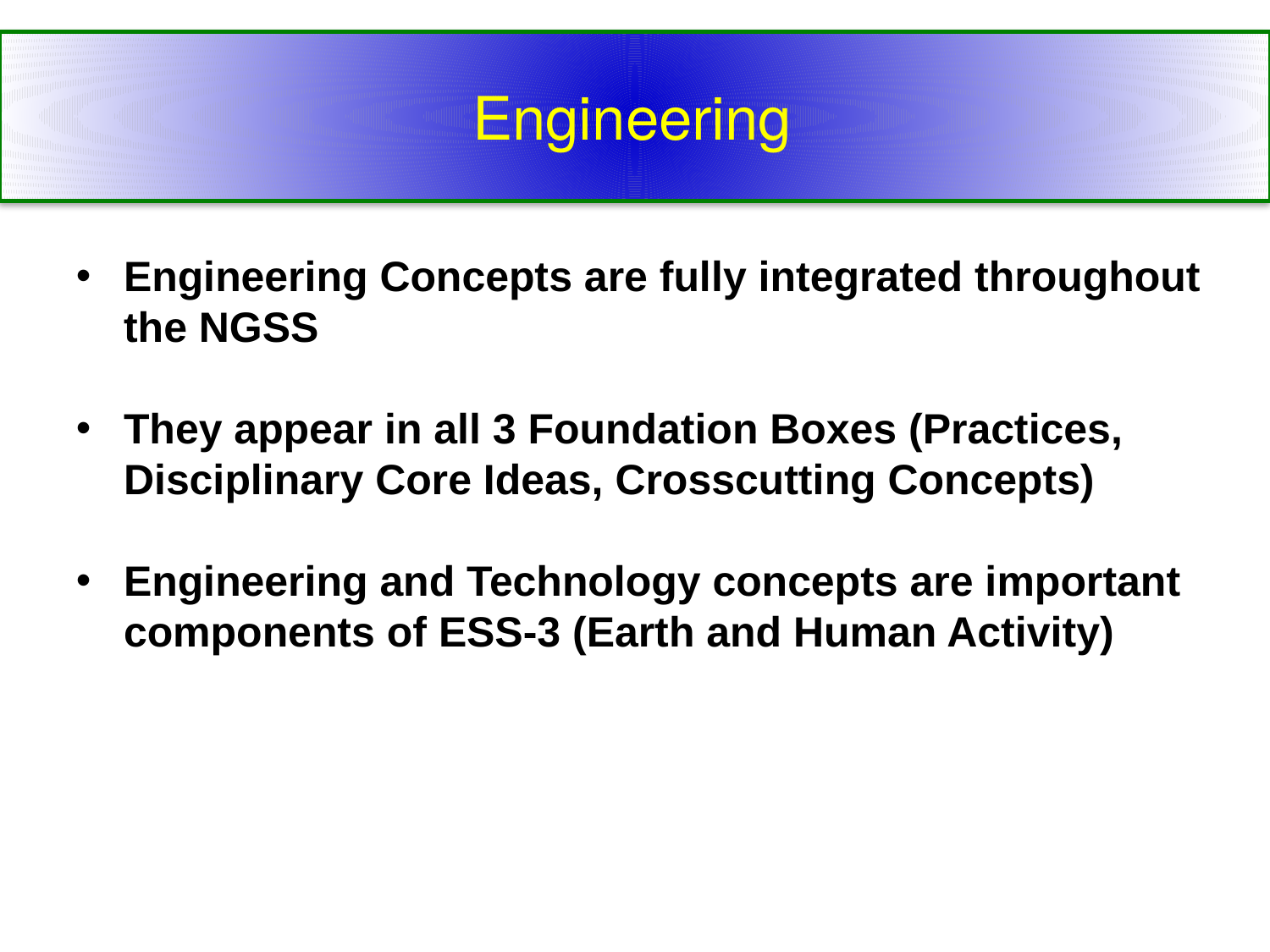

Engineering
Engineering Concepts are fully integrated throughout the NGSS

They appear in all 3 Foundation Boxes (Practices, Disciplinary Core Ideas, Crosscutting Concepts)

Engineering and Technology concepts are important components of ESS-3 (Earth and Human Activity)